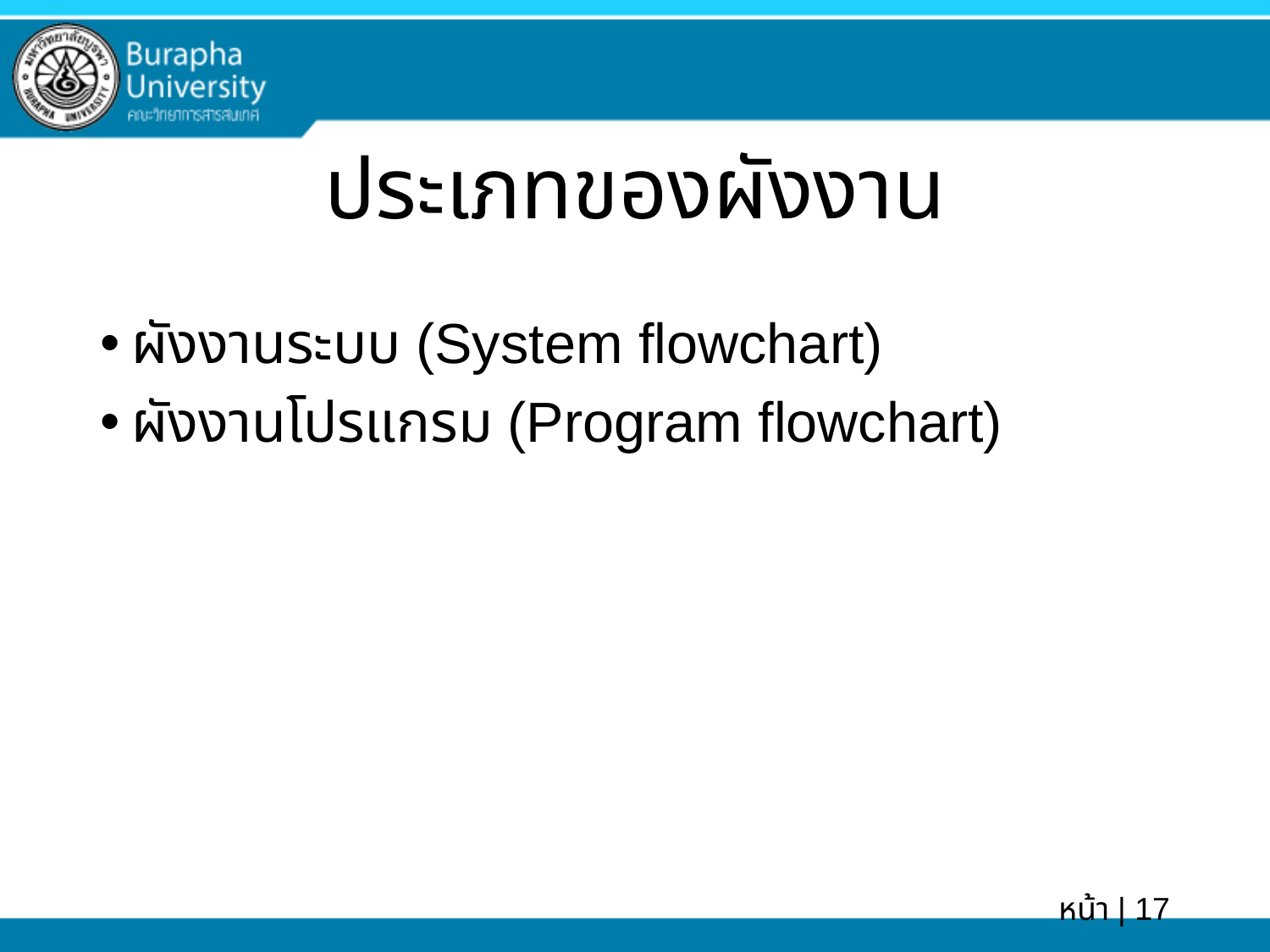

# ประเภทของผังงาน
ผังงานระบบ (System flowchart)
ผังงานโปรแกรม (Program flowchart)
หน้า | 17